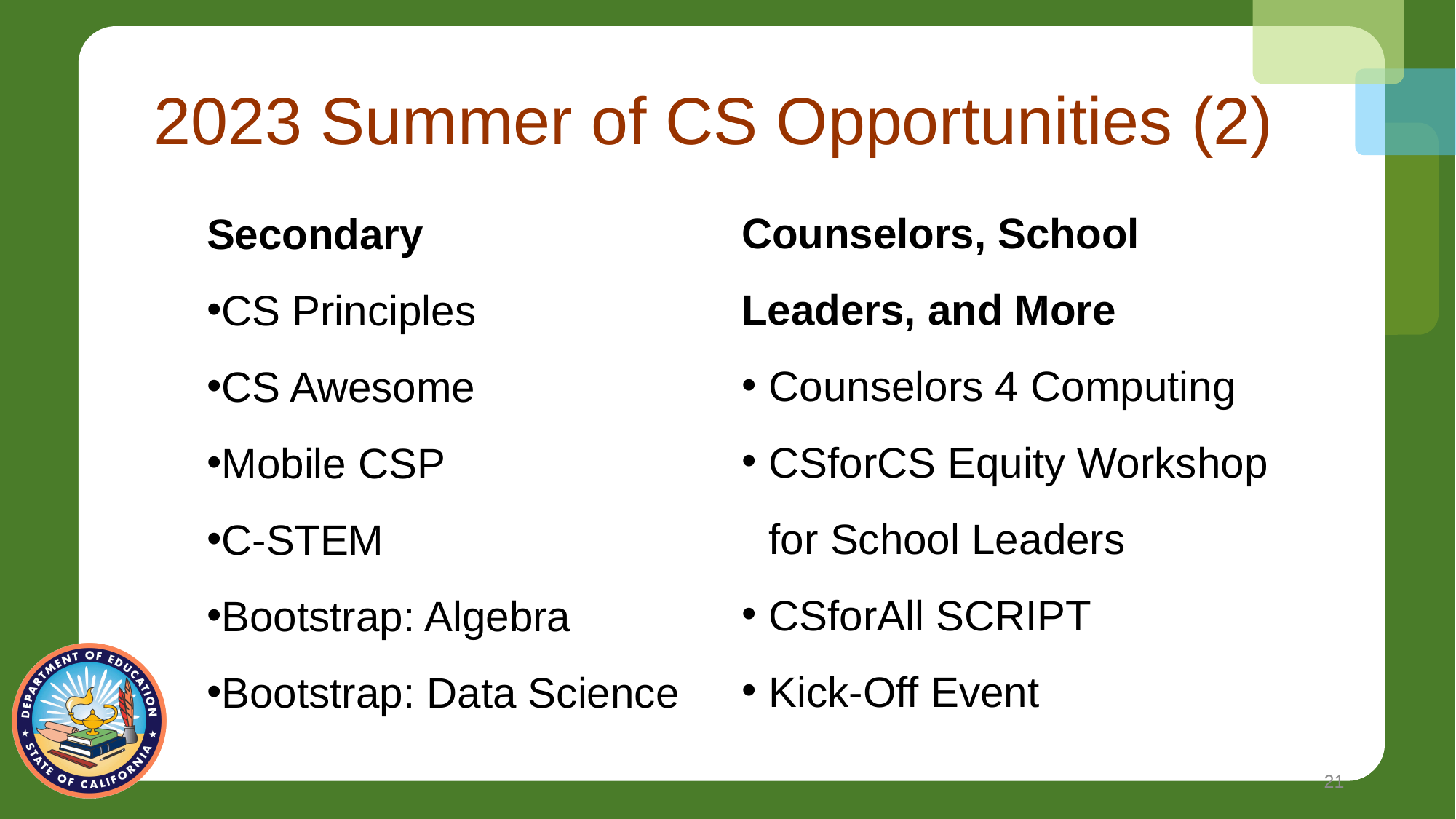

# 2023 Summer of CS Opportunities (2)
Counselors, School Leaders, and More Teaching
Counselors 4 Computing
CSforCS Equity Workshop for School Leaders
CSforAll SCRIPT
Kick-Off Event

Secondary CS
CS Principles
CS Awesome
Mobile CSP
C-STEM
Bootstrap: Algebra
Bootstrap: Data Science
21